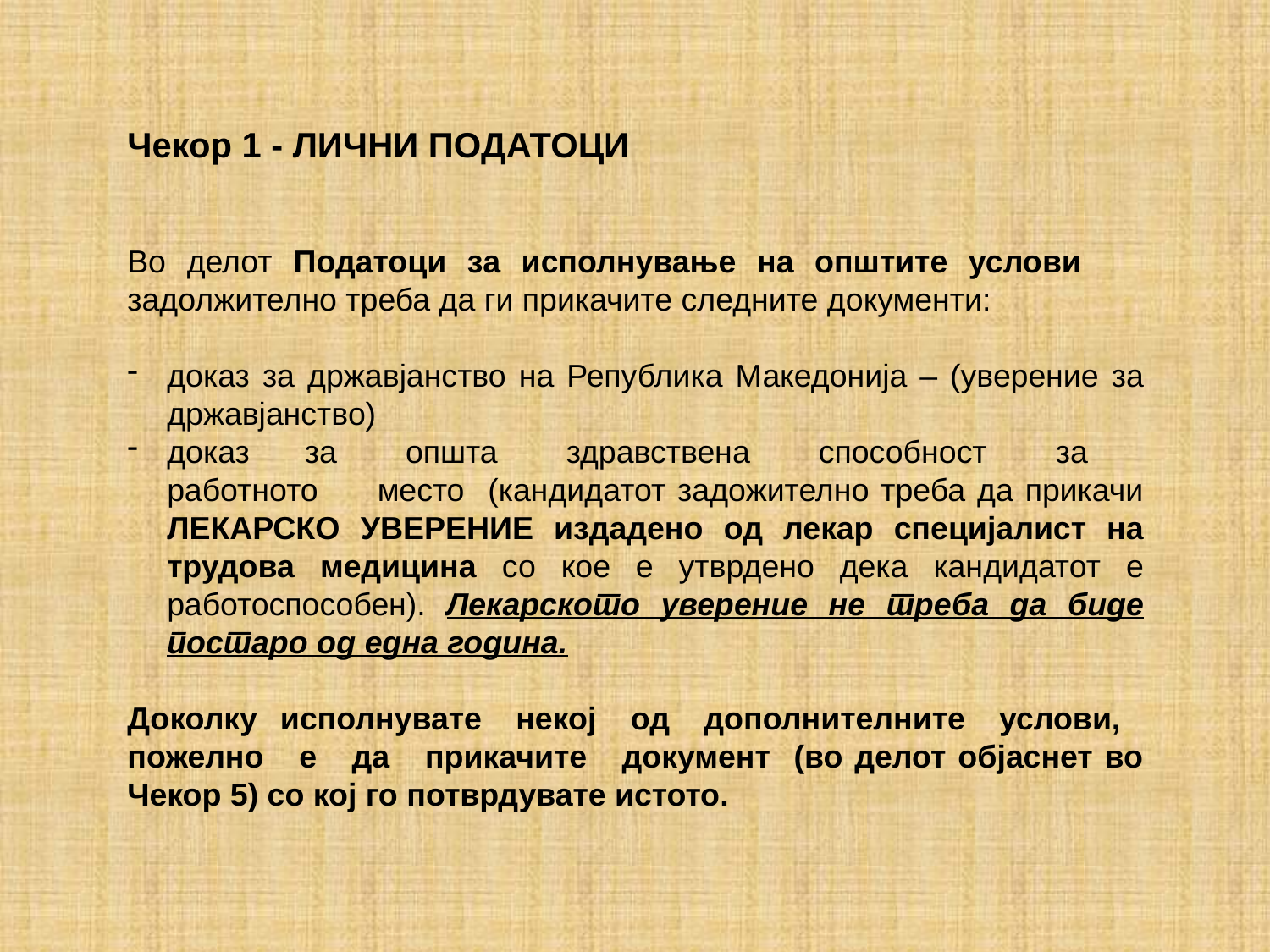

Чекор 1 - ЛИЧНИ ПОДАТОЦИ

Во делот Податоци за исполнување на општите услови    задолжително треба да ги прикачите следните документи:

доказ за државјанство на Република Македонија – (уверение за државјанство)
доказ    за     општа     здравствена     способност     за     работното     место  (кандидатот задожително треба да прикачи ЛЕКАРСКО УВЕРЕНИЕ издадено од лекар специјалист на трудова медицина со кое е утврдено дека кандидатот е работоспособен). Лекарското уверение не треба да биде постаро од една година.

Доколку  исполнувате   некој   од   дополнителните   услови,   пожелно   е   да   прикачите   документ  (во делот објаснет во Чекор 5) со кој го потврдувате истото.